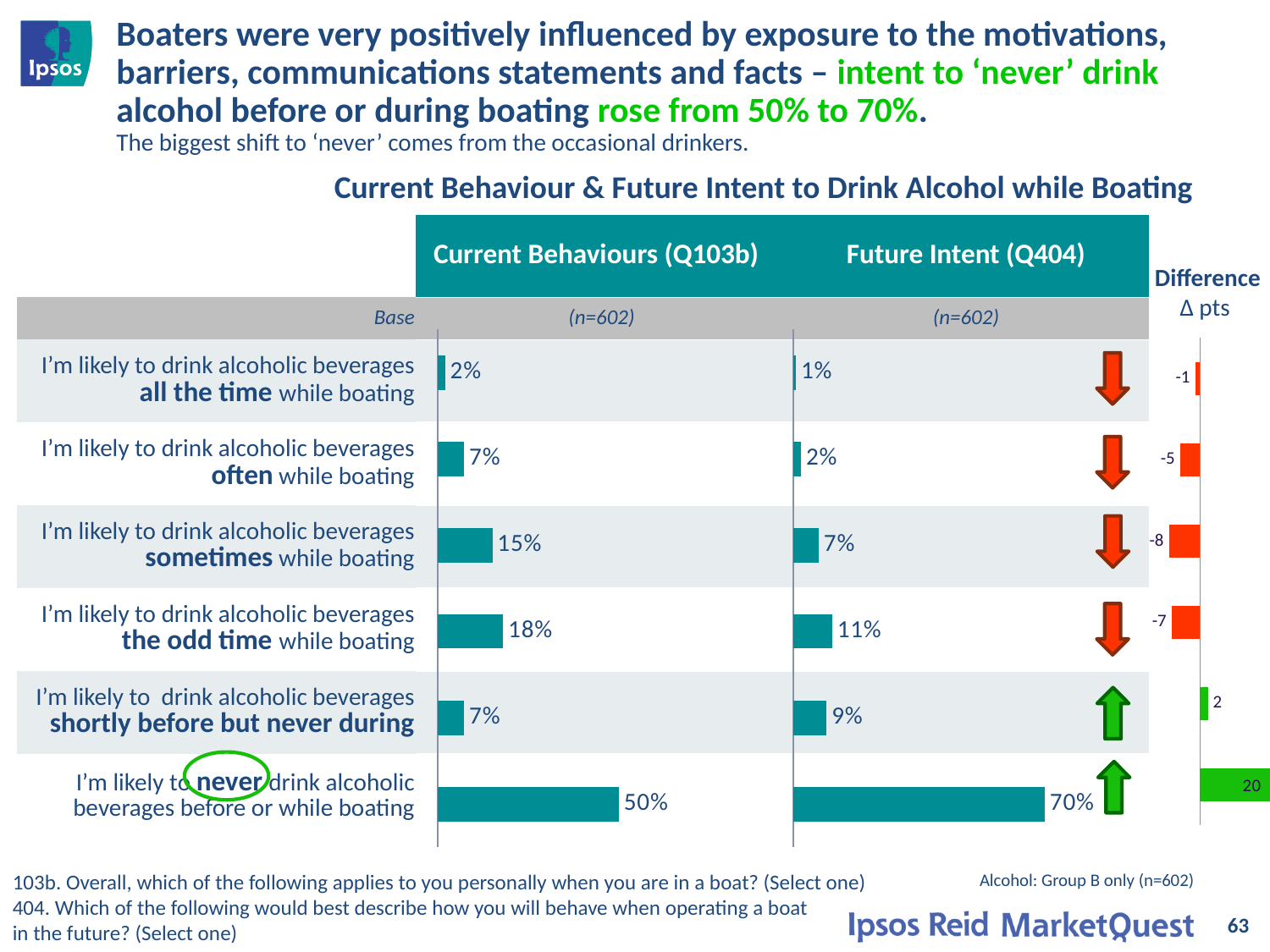

# Boaters were very positively influenced by exposure to the motivations, barriers, communications statements and facts – intent to ‘never’ drink alcohol before or during boating rose from 50% to 70%. The biggest shift to ‘never’ comes from the occasional drinkers.
Current Behaviour & Future Intent to Drink Alcohol while Boating
|  | Current Behaviours (Q103b) | Future Intent (Q404) |
| --- | --- | --- |
| Base | (n=602) | (n=602) |
| I’m likely to drink alcoholic beverages all the time while boating |  |  |
| I’m likely to drink alcoholic beverages often while boating |  |  |
| I’m likely to drink alcoholic beverages sometimes while boating |  |  |
| I’m likely to drink alcoholic beverages the odd time while boating |  |  |
| I’m likely to drink alcoholic beverages shortly before but never during |  |  |
| I’m likely to never drink alcoholic beverages before or while boating |  |  |
Difference
∆ pts

### Chart

| Category | Overall frequency - Group B |
|---|---|
| I drink alcoholic beverages all the time while boating | 0.02 |
| I drink alcoholic beverages often while boating | 0.073 |
| I drink alcoholic beverages sometimes while boating | 0.151 |
| I drink alcoholic beverages the odd time while boating | 0.181 |
| I drink alcoholic beverages shortly before but never while boating | 0.073 |
| I never drink alcoholic beverages before or while boating | 0.502 |

### Chart

| Category | Overall frequency |
|---|---|
| I drink alcoholic beverages all the time while boating | 0.008 |
| I drink alcoholic beverages often while boating | 0.022 |
| I drink alcoholic beverages sometimes while boating | 0.071 |
| I drink alcoholic beverages the odd time while boating | 0.108 |
| I drink alcoholic beverages shortly before but never while boating | 0.093 |
| I never drink alcoholic beverages before or while boating | 0.698 |

### Chart

| Category | Difference |
|---|---|
| All the time | -1.2 |
| Often | -5.1 |
| Sometimes | -8.0 |
| The odd time | -7.3 |
| Before but never during | 2.0000000000000004 |
| Never | 19.599999999999994 |

Alcohol: Group B only (n=602)
103b. Overall, which of the following applies to you personally when you are in a boat? (Select one)
404. Which of the following would best describe how you will behave when operating a boat
in the future? (Select one)
63